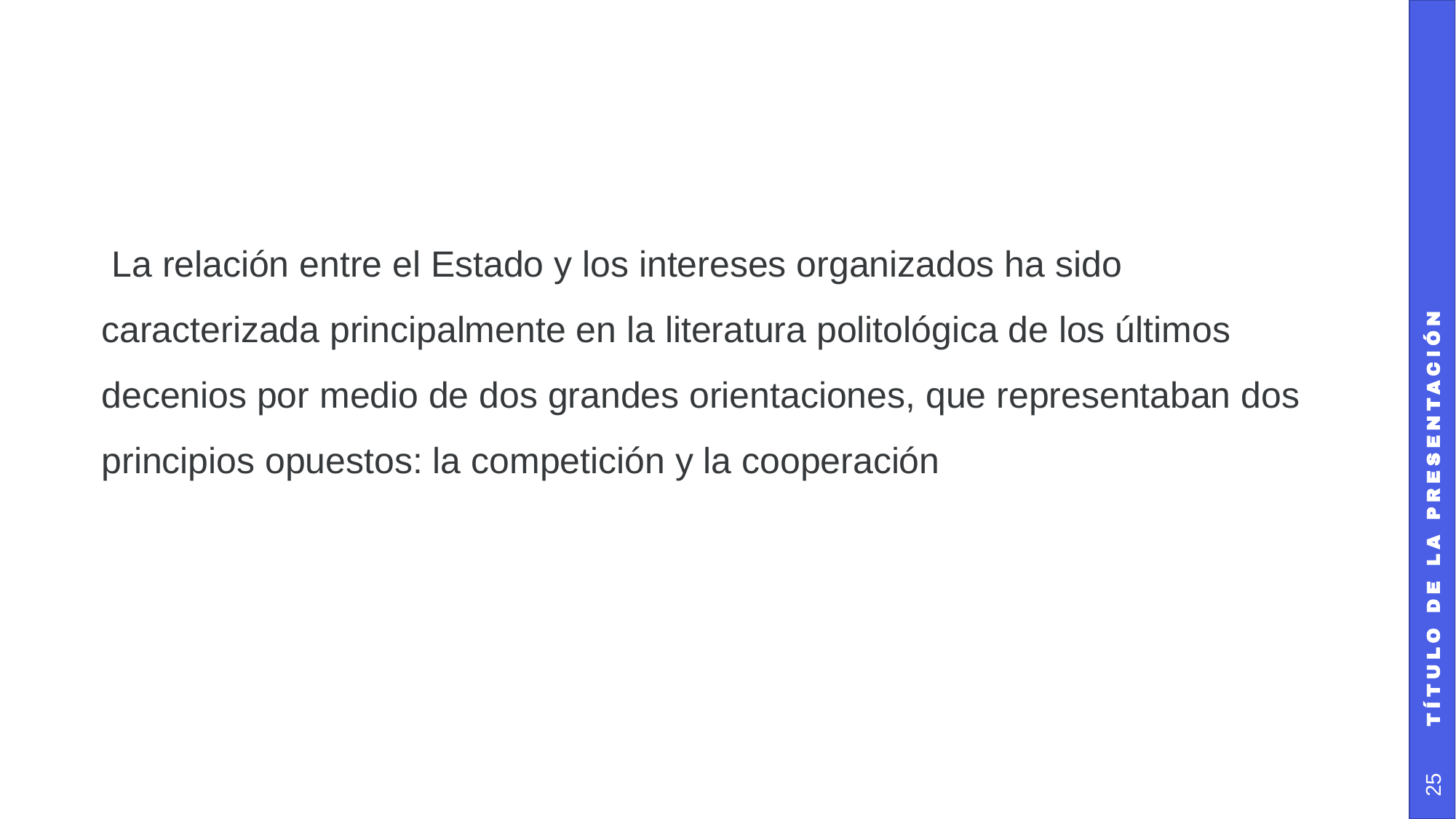

#
 La relación entre el Estado y los intereses organizados ha sido caracterizada principalmente en la literatura politológica de los últimos decenios por medio de dos grandes orientaciones, que representaban dos principios opuestos: la competición y la cooperación
Título de la presentación
25